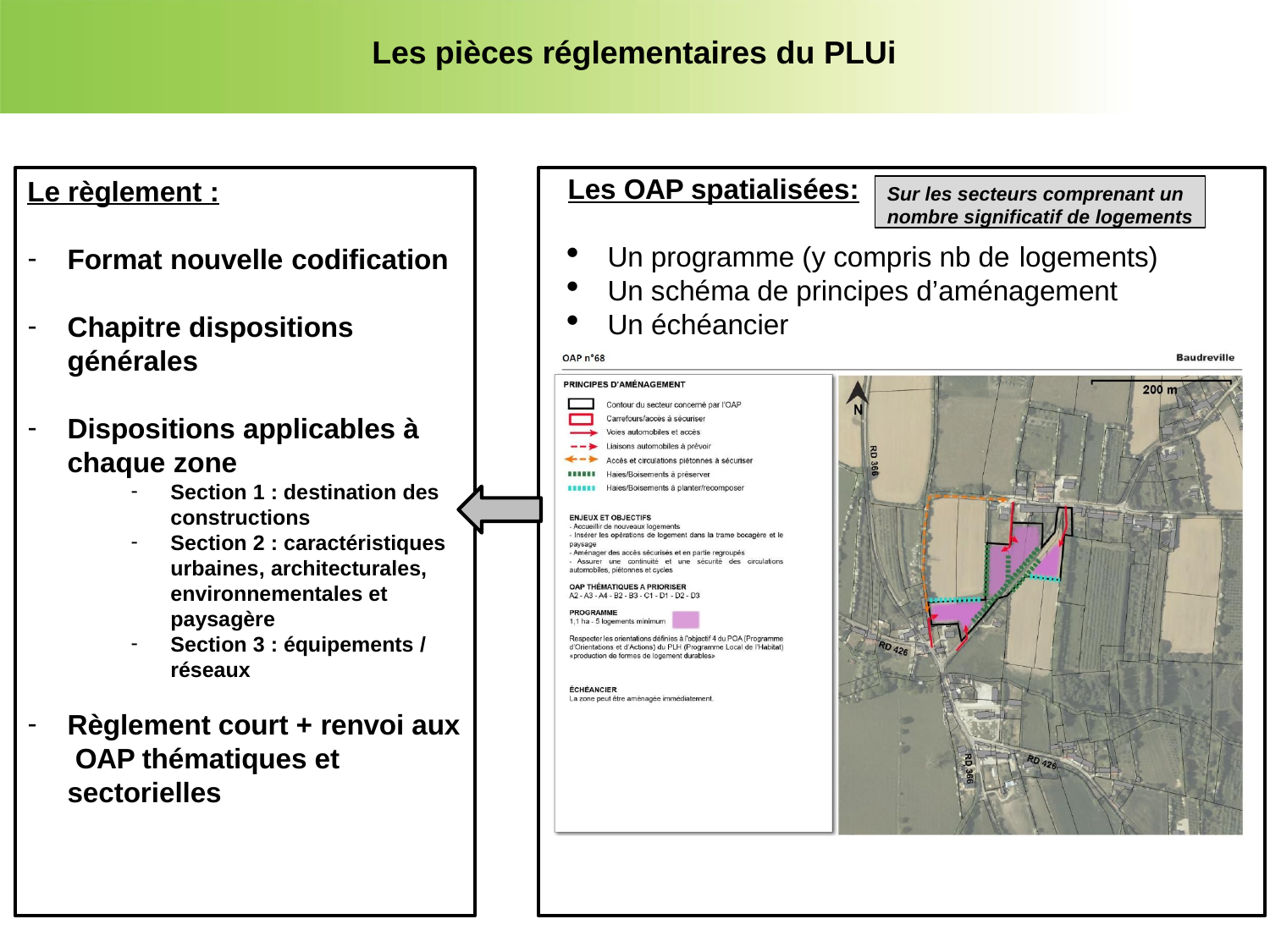

Les pièces réglementaires du PLUi

Les OAP spatialisées:
Le règlement :

Format nouvelle codification

Chapitre dispositions  générales

Dispositions applicables à  chaque zone
Section 1 : destination des
constructions
Section 2 : caractéristiques  urbaines, architecturales,  environnementales et  paysagère
Section 3 : équipements /  réseaux

Règlement court + renvoi aux  OAP thématiques et  sectorielles
Sur les secteurs comprenant un  nombre significatif de logements
Un programme (y compris nb de logements)
Un schéma de principes d’aménagement
Un échéancier